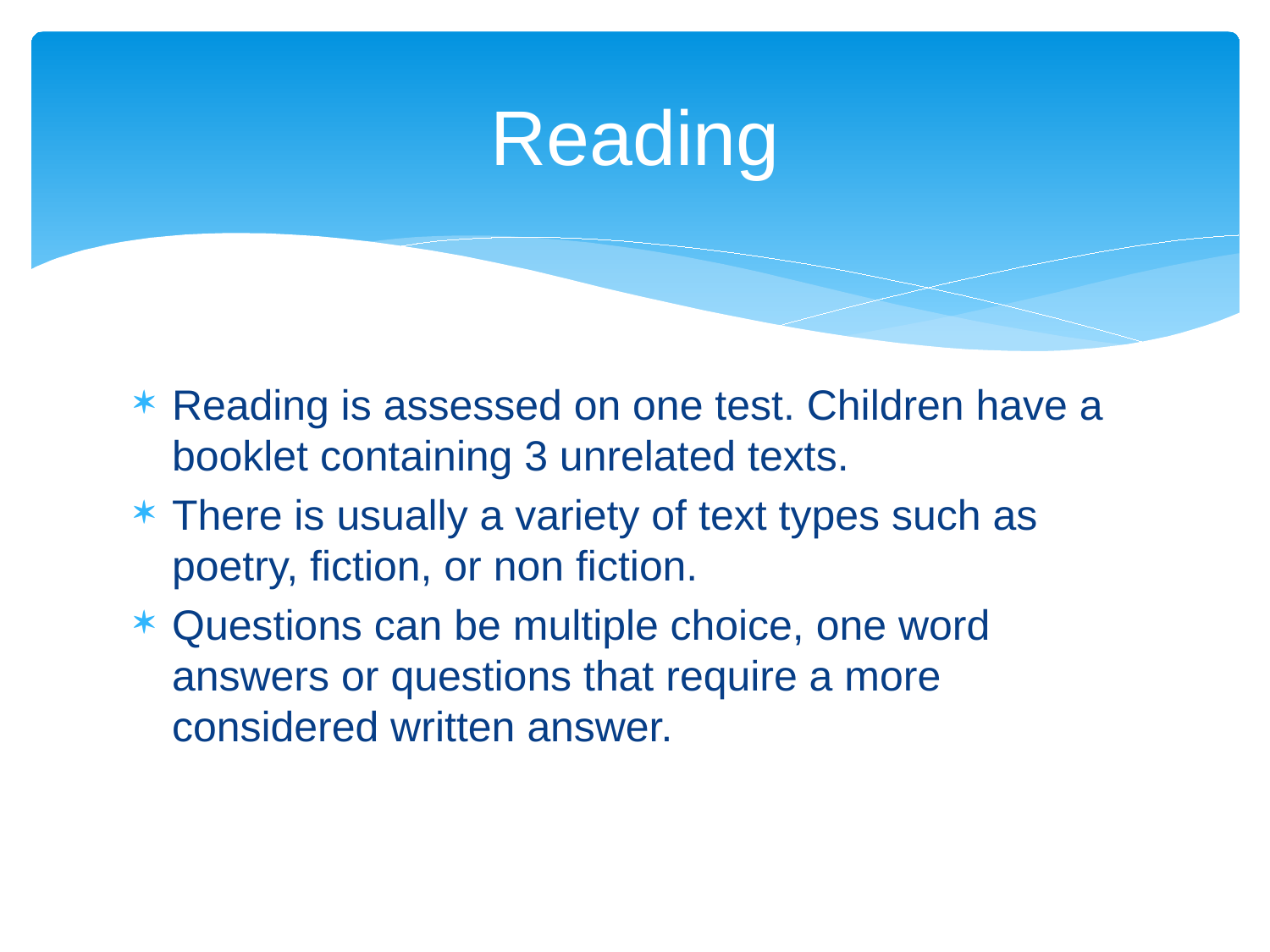

# Reading
Reading is assessed on one test. Children have a booklet containing 3 unrelated texts.
There is usually a variety of text types such as poetry, fiction, or non fiction.
Questions can be multiple choice, one word answers or questions that require a more considered written answer.